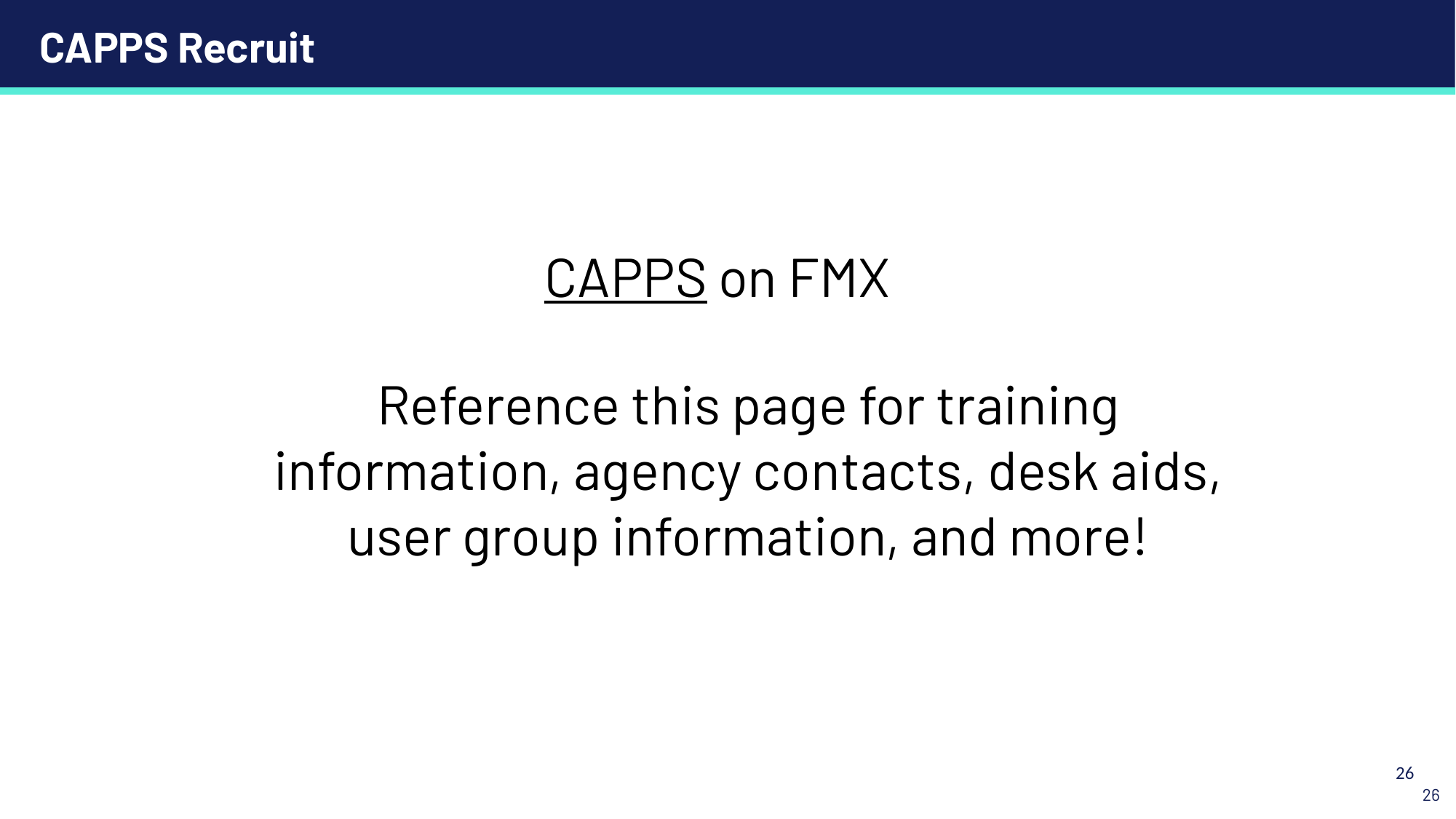

CAPPS Recruit
CAPPS on FMX
Reference this page for training information, agency contacts, desk aids, user group information, and more!